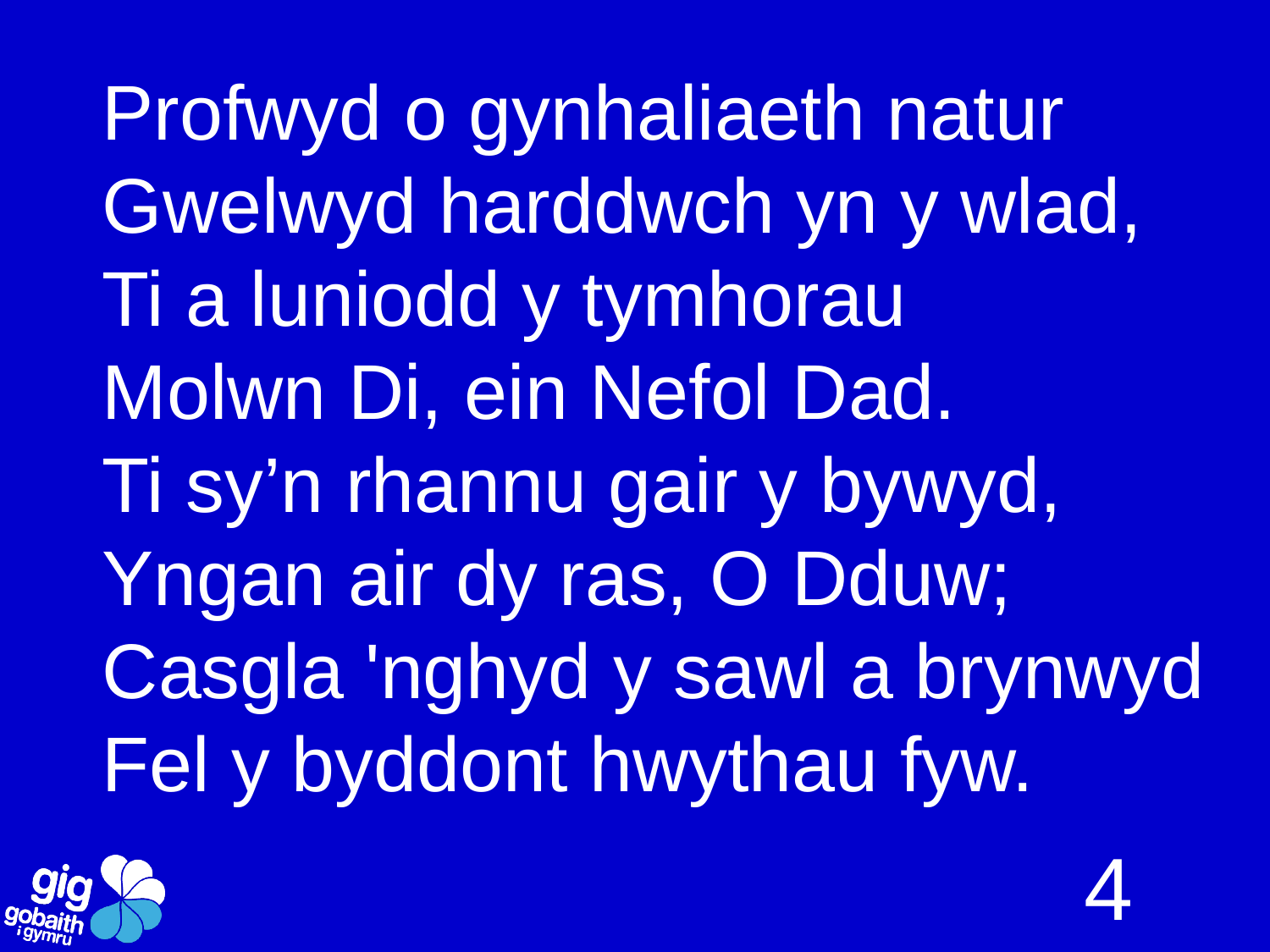

Profwyd o gynhaliaeth natur
Gwelwyd harddwch yn y wlad,
Ti a luniodd y tymhorau
Molwn Di, ein Nefol Dad.
Ti sy’n rhannu gair y bywyd,
Yngan air dy ras, O Dduw;
Casgla 'nghyd y sawl a brynwyd
Fel y byddont hwythau fyw.
4